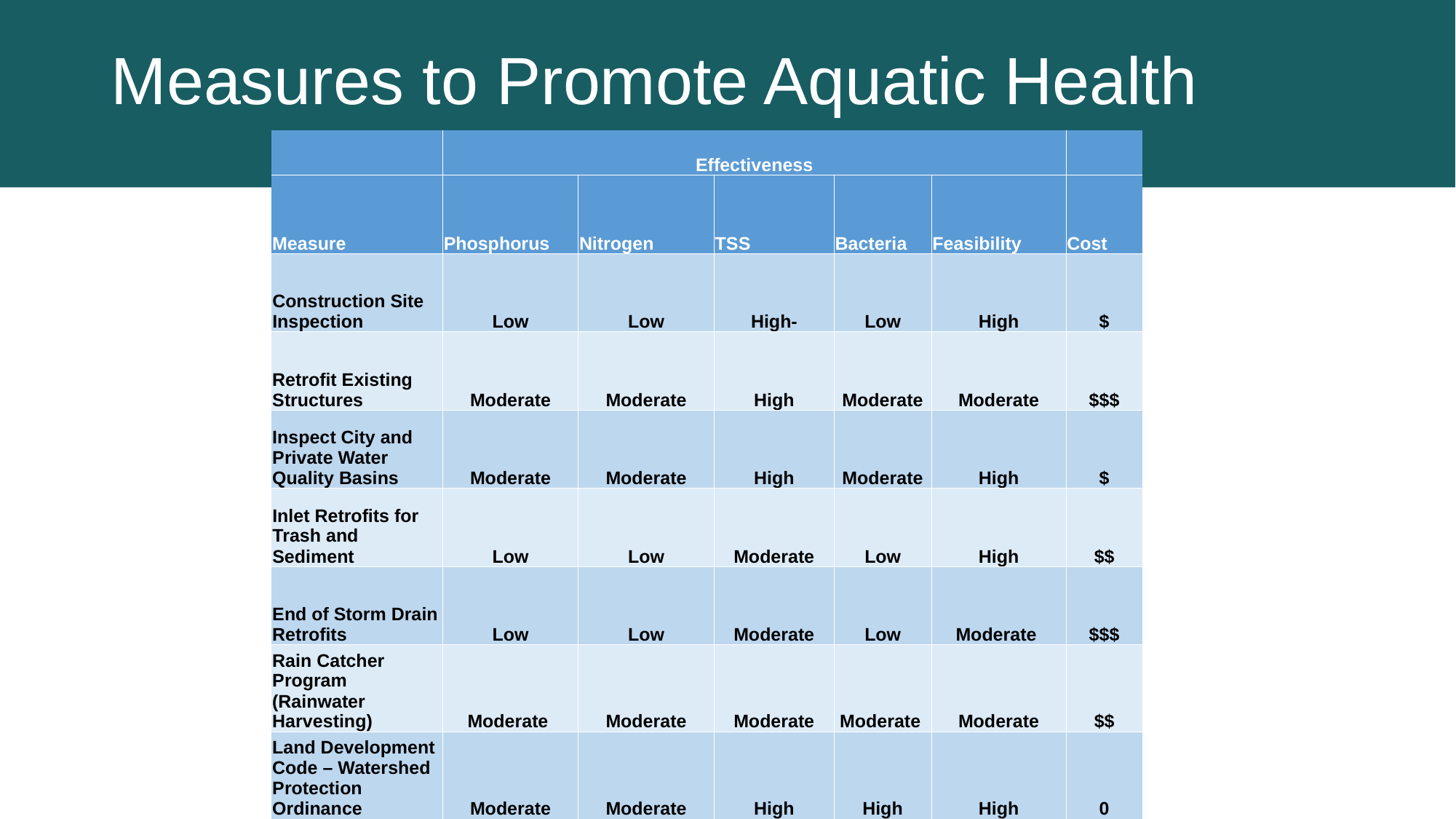

# Measures to Promote Aquatic Health
|  | Effectiveness |  |  |  |  |  |
| --- | --- | --- | --- | --- | --- | --- |
| Measure | Phosphorus | Nitrogen | TSS | Bacteria | Feasibility | Cost |
| Construction Site Inspection | Low | Low | High- | Low | High | $ |
| Retrofit Existing Structures | Moderate | Moderate | High | Moderate | Moderate | $$$ |
| Inspect City and Private Water Quality Basins | Moderate | Moderate | High | Moderate | High | $ |
| Inlet Retrofits for Trash and Sediment | Low | Low | Moderate | Low | High | $$ |
| End of Storm Drain Retrofits | Low | Low | Moderate | Low | Moderate | $$$ |
| Rain Catcher Program (Rainwater Harvesting) | Moderate | Moderate | Moderate | Moderate | Moderate | $$ |
| Land Development Code – Watershed Protection Ordinance | Moderate | Moderate | High | High | High | 0 |